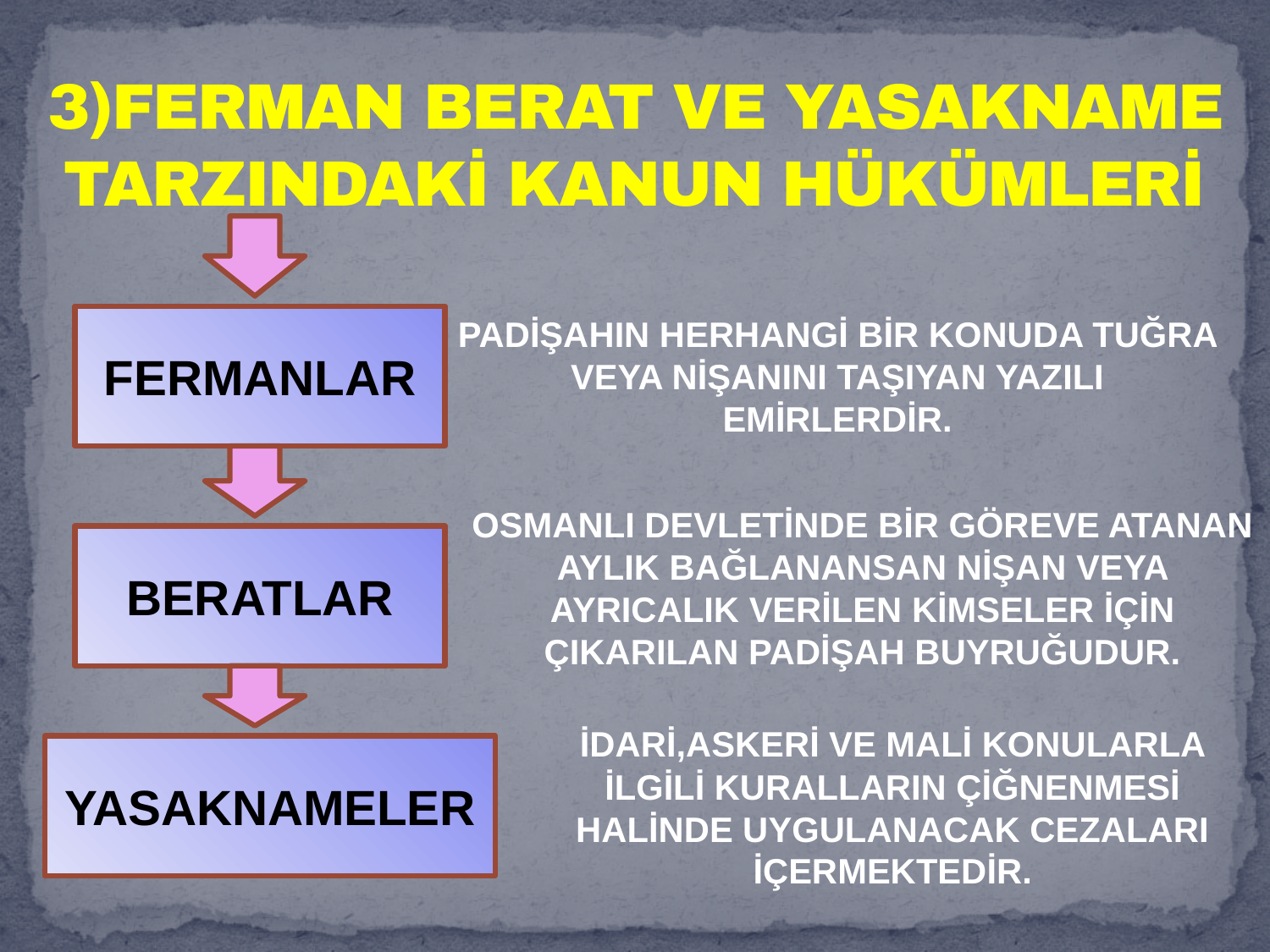

# 3)FERMAN BERAT VE YASAKNAME TARZINDAKİ KANUN HÜKÜMLERİ

FERMANLAR
PADİŞAHIN HERHANGİ BİR KONUDA TUĞRA VEYA NİŞANINI TAŞIYAN YAZILI EMİRLERDİR.

OSMANLI DEVLETİNDE BİR GÖREVE ATANAN AYLIK BAĞLANANSAN NİŞAN VEYA AYRICALIK VERİLEN KİMSELER İÇİN ÇIKARILAN PADİŞAH BUYRUĞUDUR.
BERATLAR

İDARİ,ASKERİ VE MALİ KONULARLA İLGİLİ KURALLARIN ÇİĞNENMESİ HALİNDE UYGULANACAK CEZALARI İÇERMEKTEDİR.
YASAKNAMELER